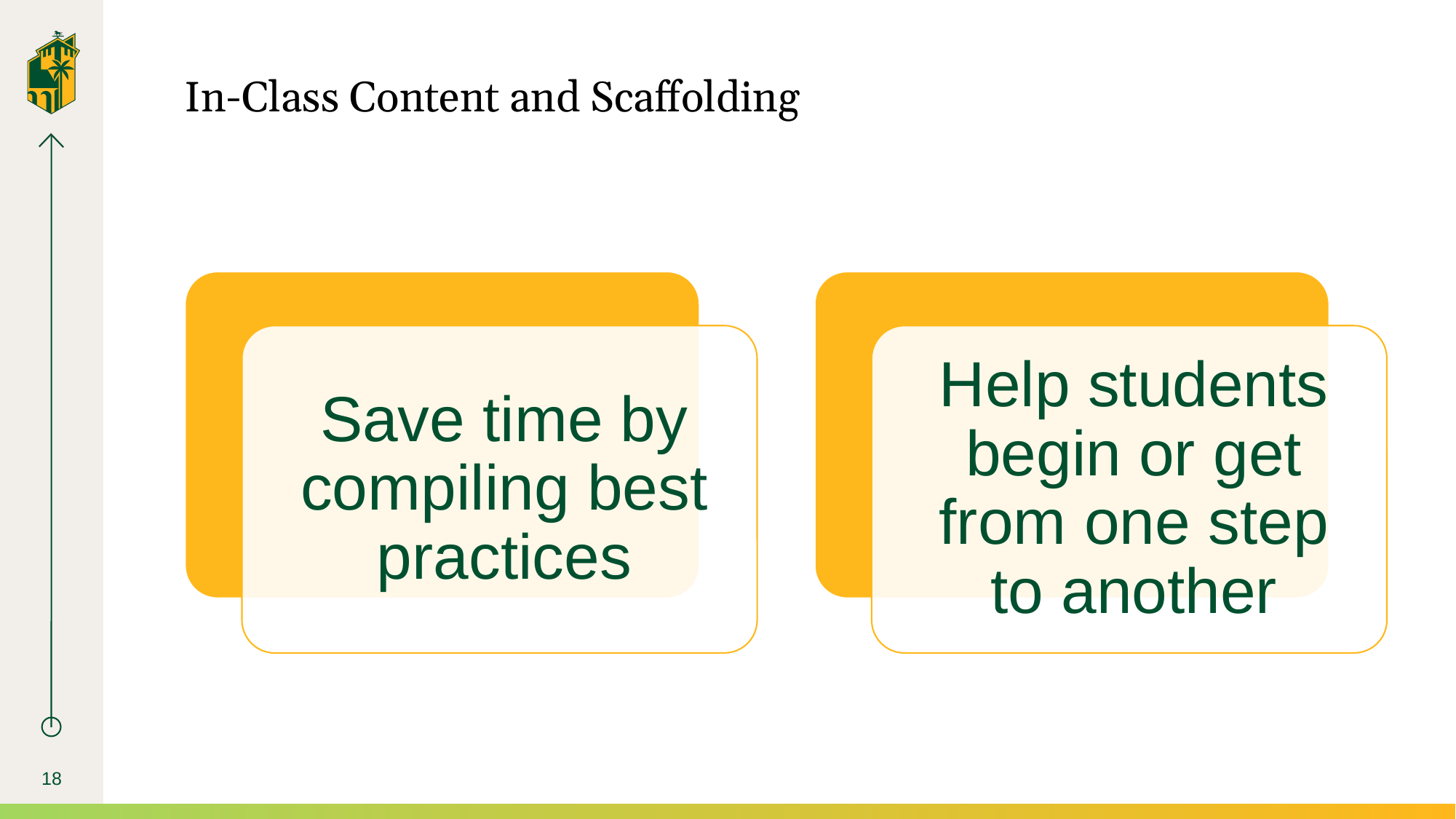

# In-Class Content and Scaffolding
Save time by compiling best practices
Help students begin or get from one step to another
18